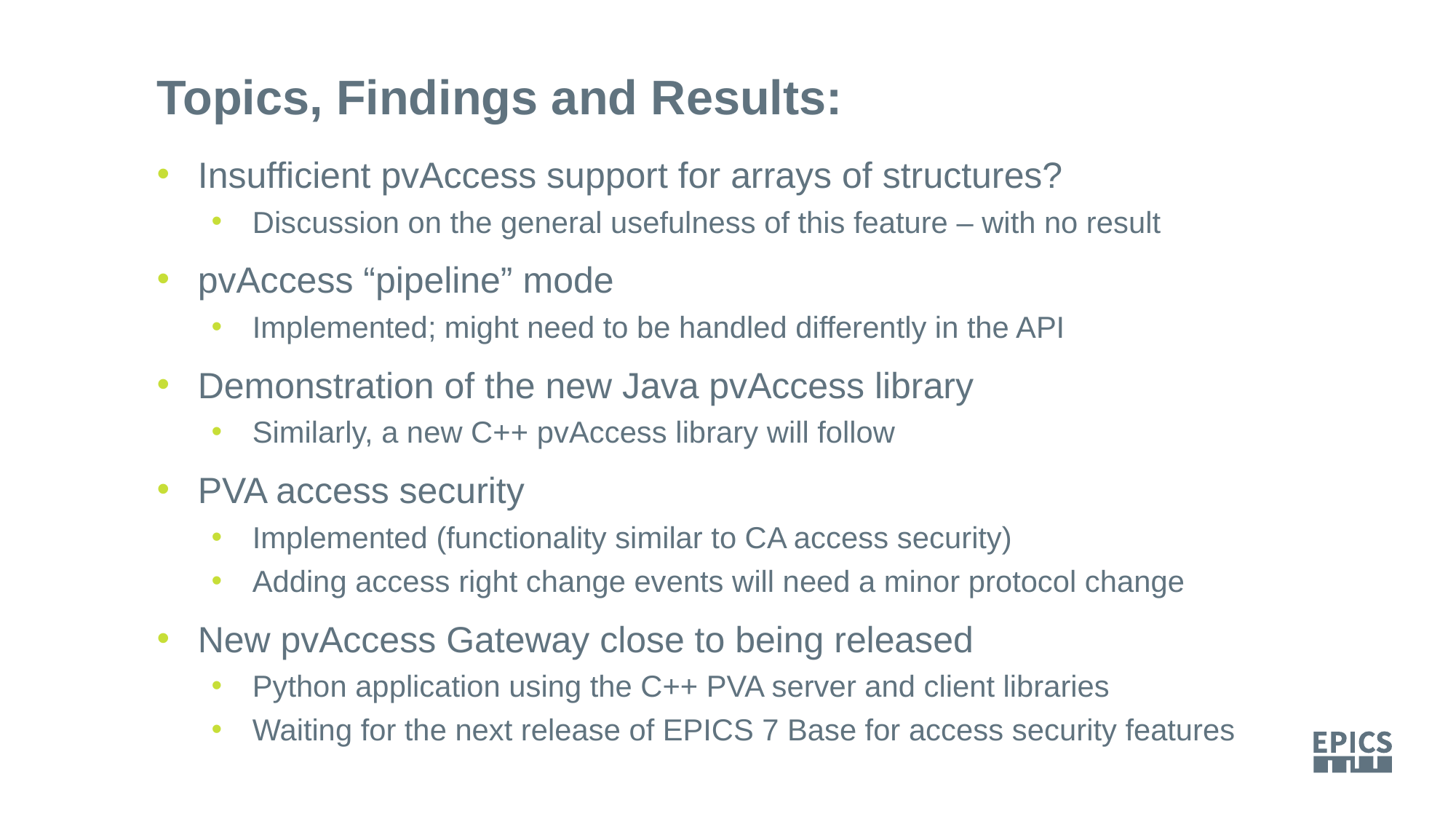

Topics, Findings and Results:
Insufficient pvAccess support for arrays of structures?
Discussion on the general usefulness of this feature – with no result
pvAccess “pipeline” mode
Implemented; might need to be handled differently in the API
Demonstration of the new Java pvAccess library
Similarly, a new C++ pvAccess library will follow
PVA access security
Implemented (functionality similar to CA access security)
Adding access right change events will need a minor protocol change
New pvAccess Gateway close to being released
Python application using the C++ PVA server and client libraries
Waiting for the next release of EPICS 7 Base for access security features